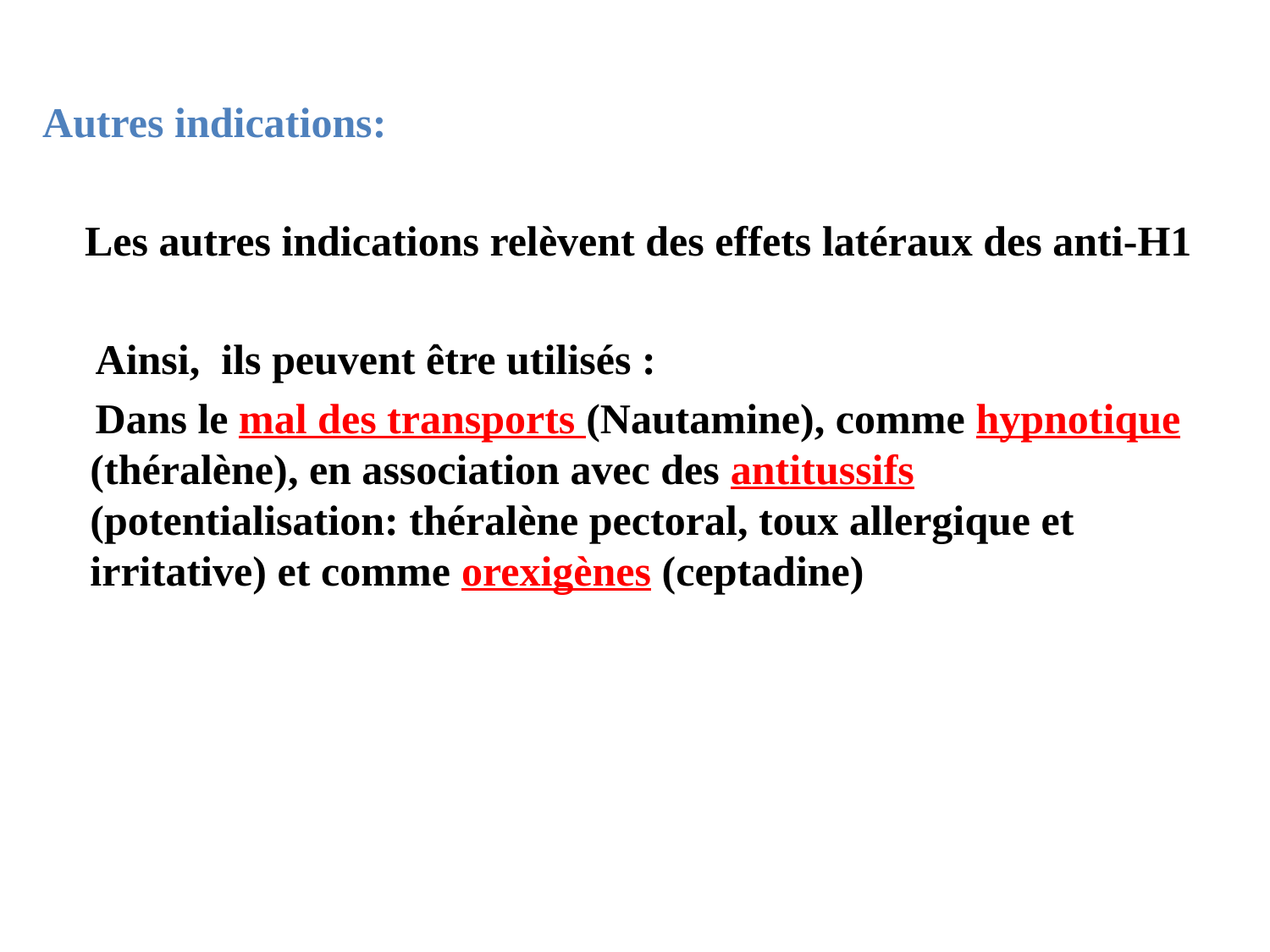

Autres indications:

    Les autres indications relèvent des effets latéraux des anti-H1

     Ainsi,  ils peuvent être utilisés :
     Dans le mal des transports (Nautamine), comme hypnotique (théralène), en association avec des antitussifs (potentialisation: théralène pectoral, toux allergique et irritative) et comme orexigènes (ceptadine)